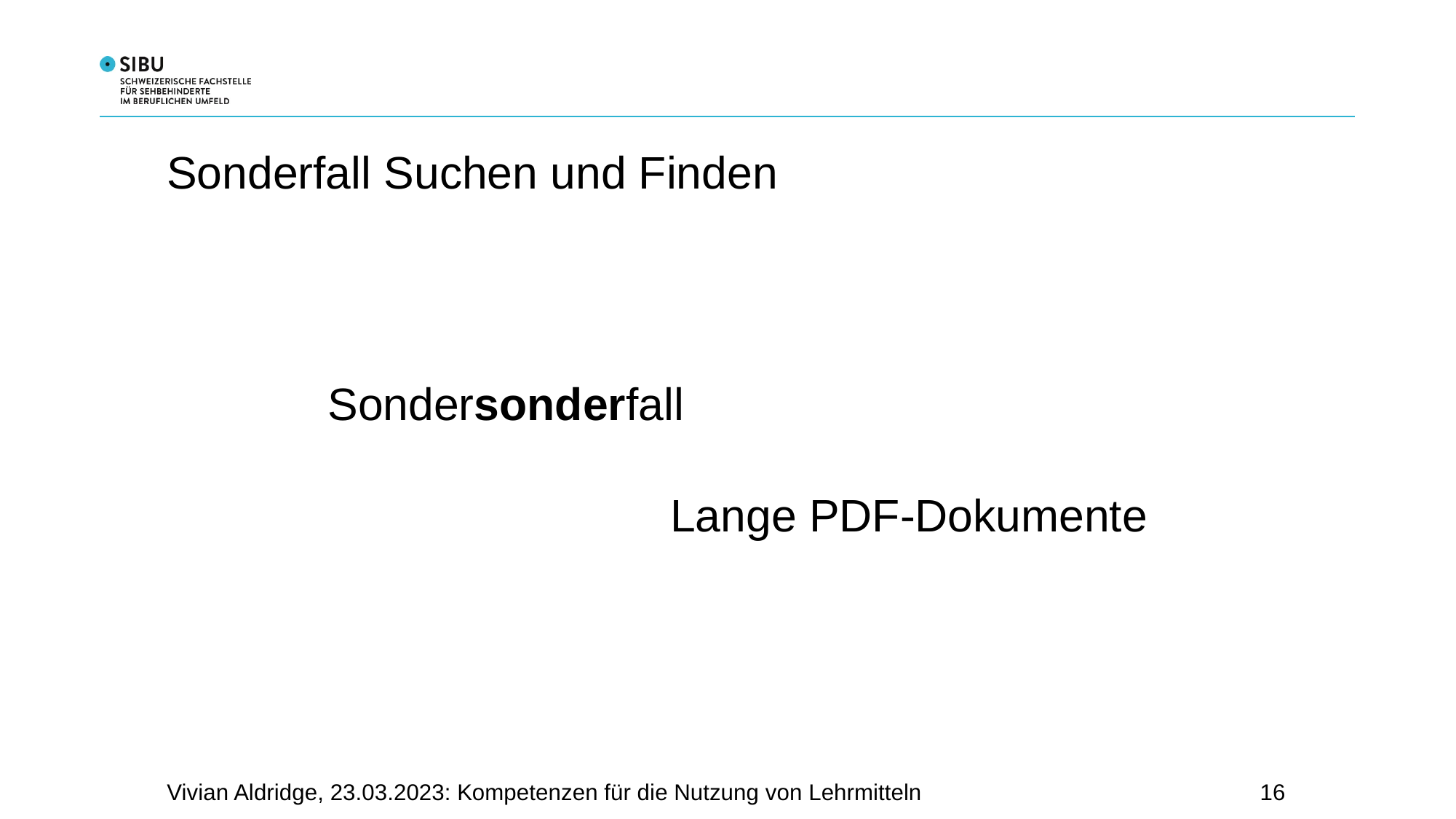

# Sonderfall Suchen und Finden

Sondersonderfall

Lange PDF-Dokumente

16
Vivian Aldridge, 23.03.2023: Kompetenzen für die Nutzung von Lehrmitteln